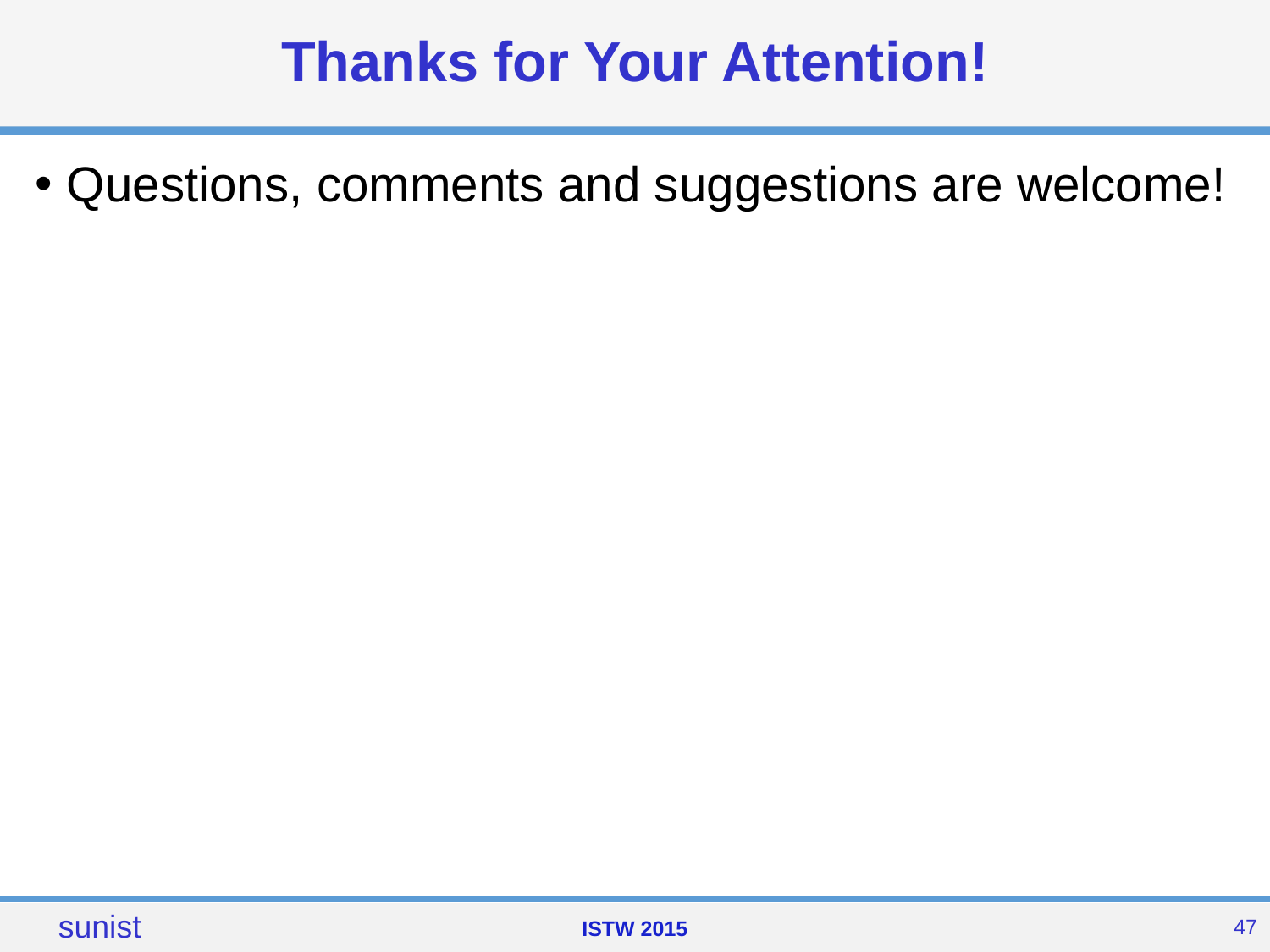

# Thanks for Your Attention!
Questions, comments and suggestions are welcome!